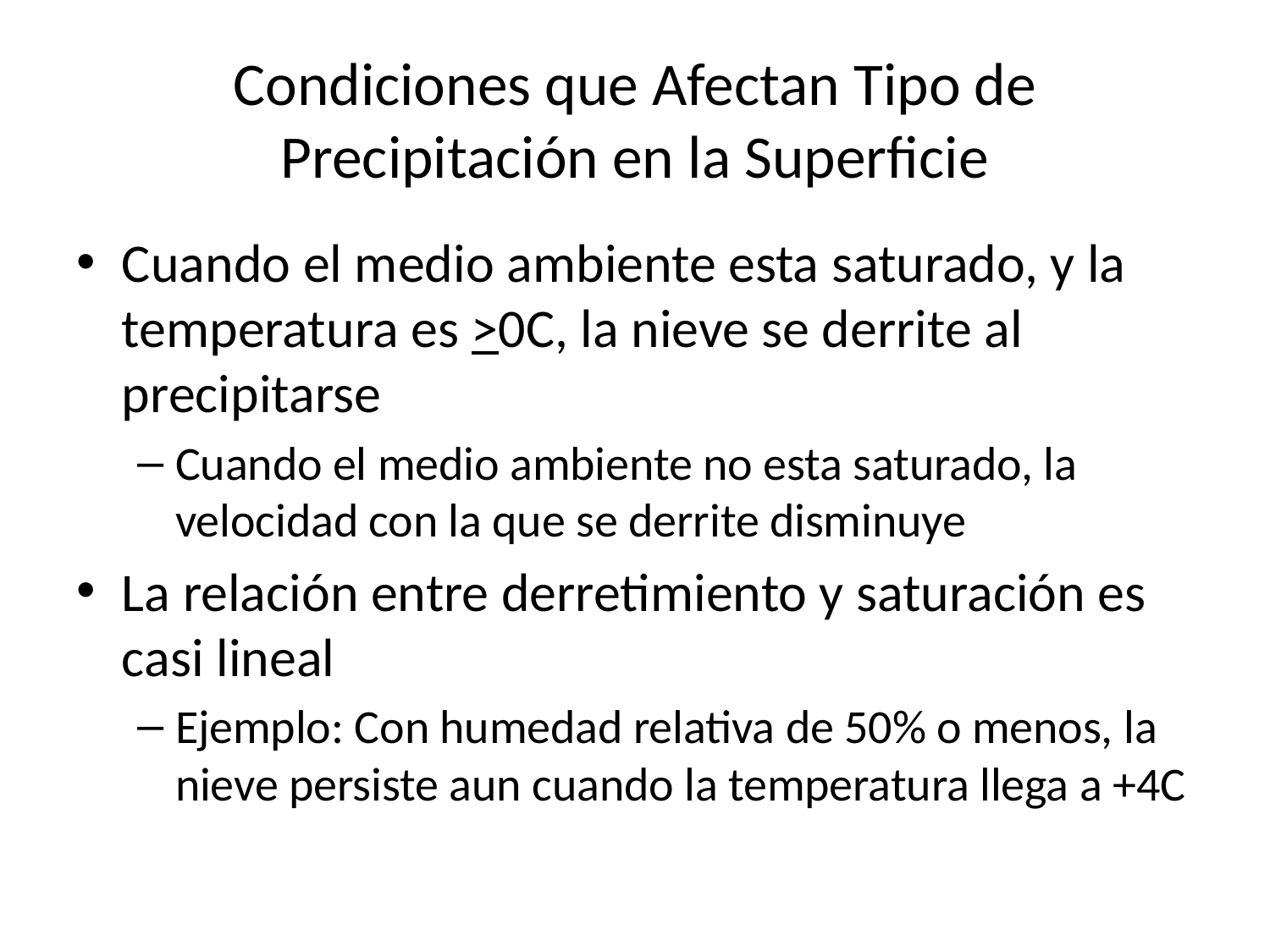

# Condiciones que Afectan Tipo de Precipitación en la Superficie
Cuando el medio ambiente esta saturado, y la temperatura es >0C, la nieve se derrite al precipitarse
Cuando el medio ambiente no esta saturado, la velocidad con la que se derrite disminuye
La relación entre derretimiento y saturación es casi lineal
Ejemplo: Con humedad relativa de 50% o menos, la nieve persiste aun cuando la temperatura llega a +4C